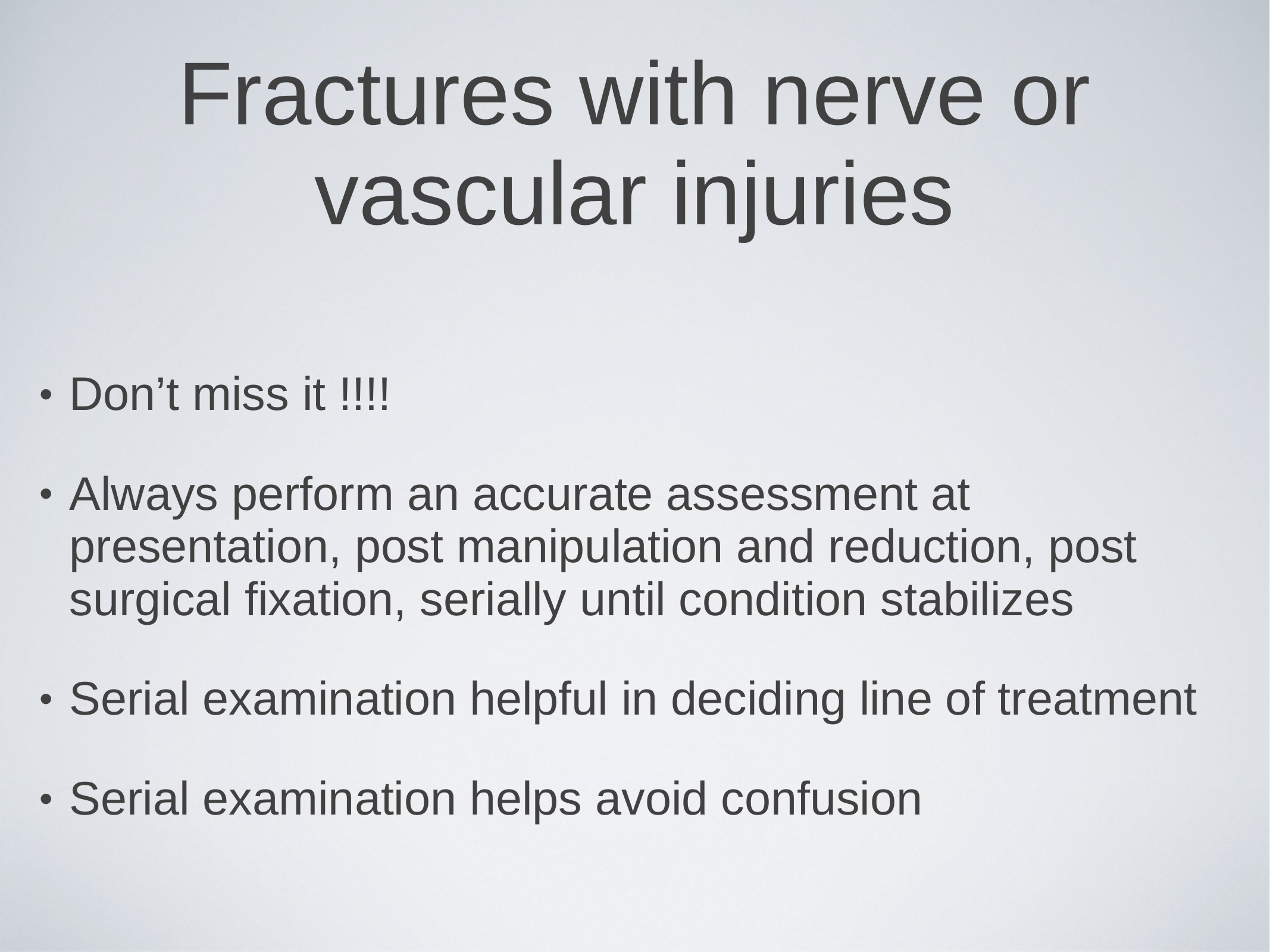

Fractures with nerve or vascular injuries
Don’t miss it !!!!
Always perform an accurate assessment at presentation, post manipulation and reduction, post surgical fixation, serially until condition stabilizes
Serial examination helpful in deciding line of treatment
Serial examination helps avoid confusion